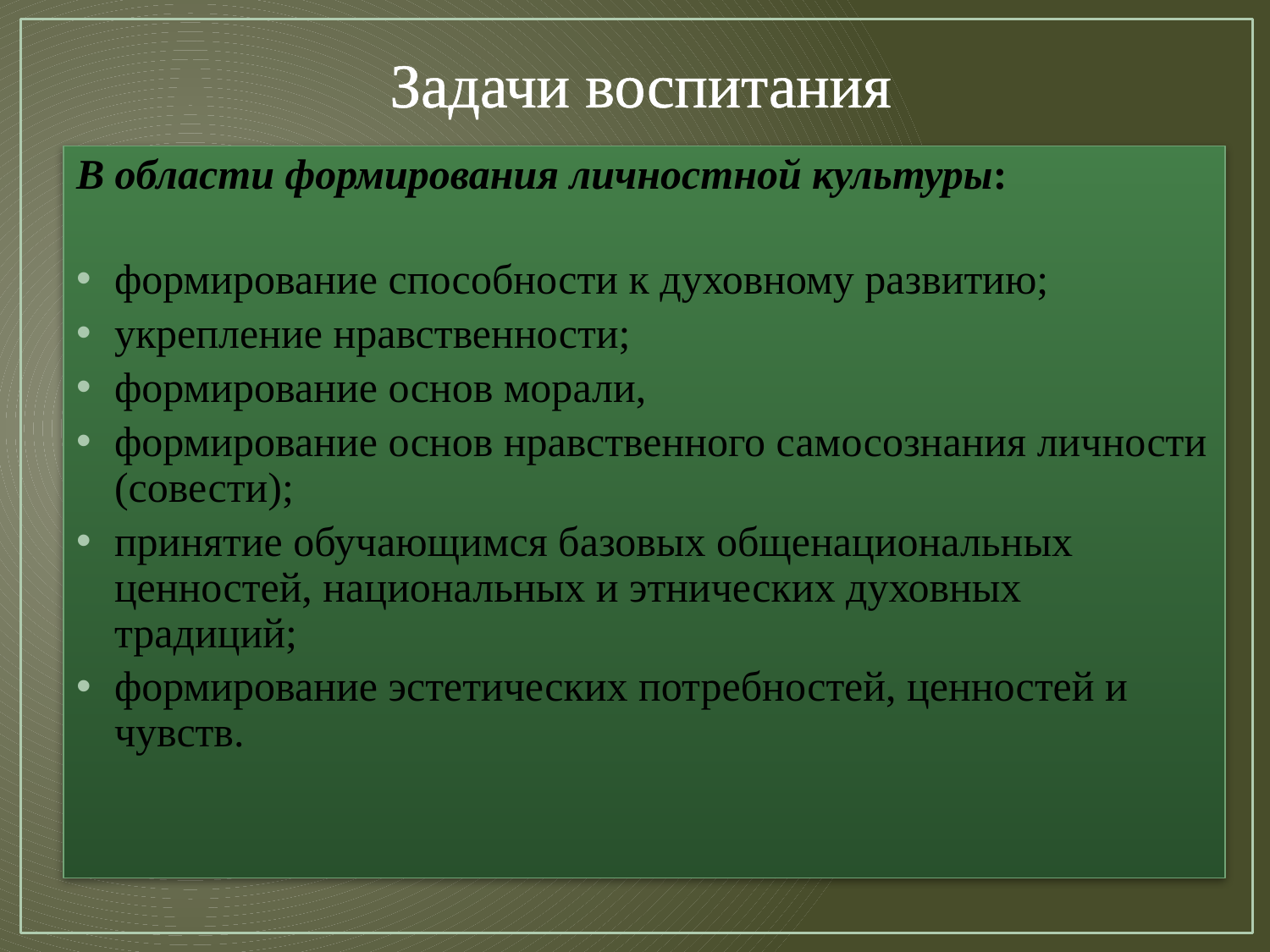

# Задачи воспитания
В области формирования личностной культуры:
формирование способности к духовному развитию;
укрепление нравственности;
формирование основ морали,
формирование основ нравственного самосознания личности (совести);
принятие обучающимся базовых общенациональных ценностей, национальных и этнических духовных традиций;
формирование эстетических потребностей, ценностей и чувств.